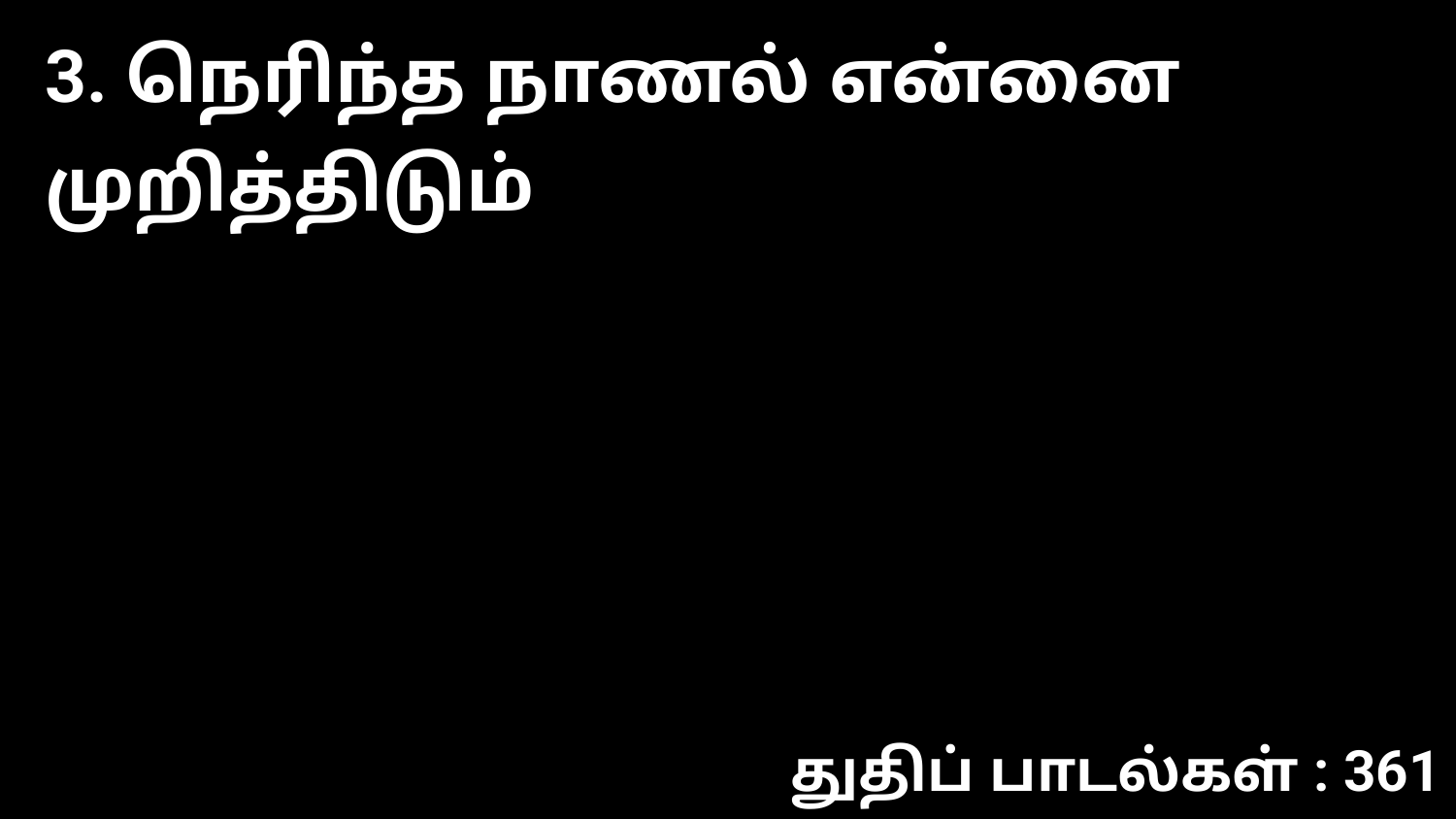

3. நெரிந்த நாணல் என்னை முறித்திடும்
துதிப் பாடல்கள் : 361